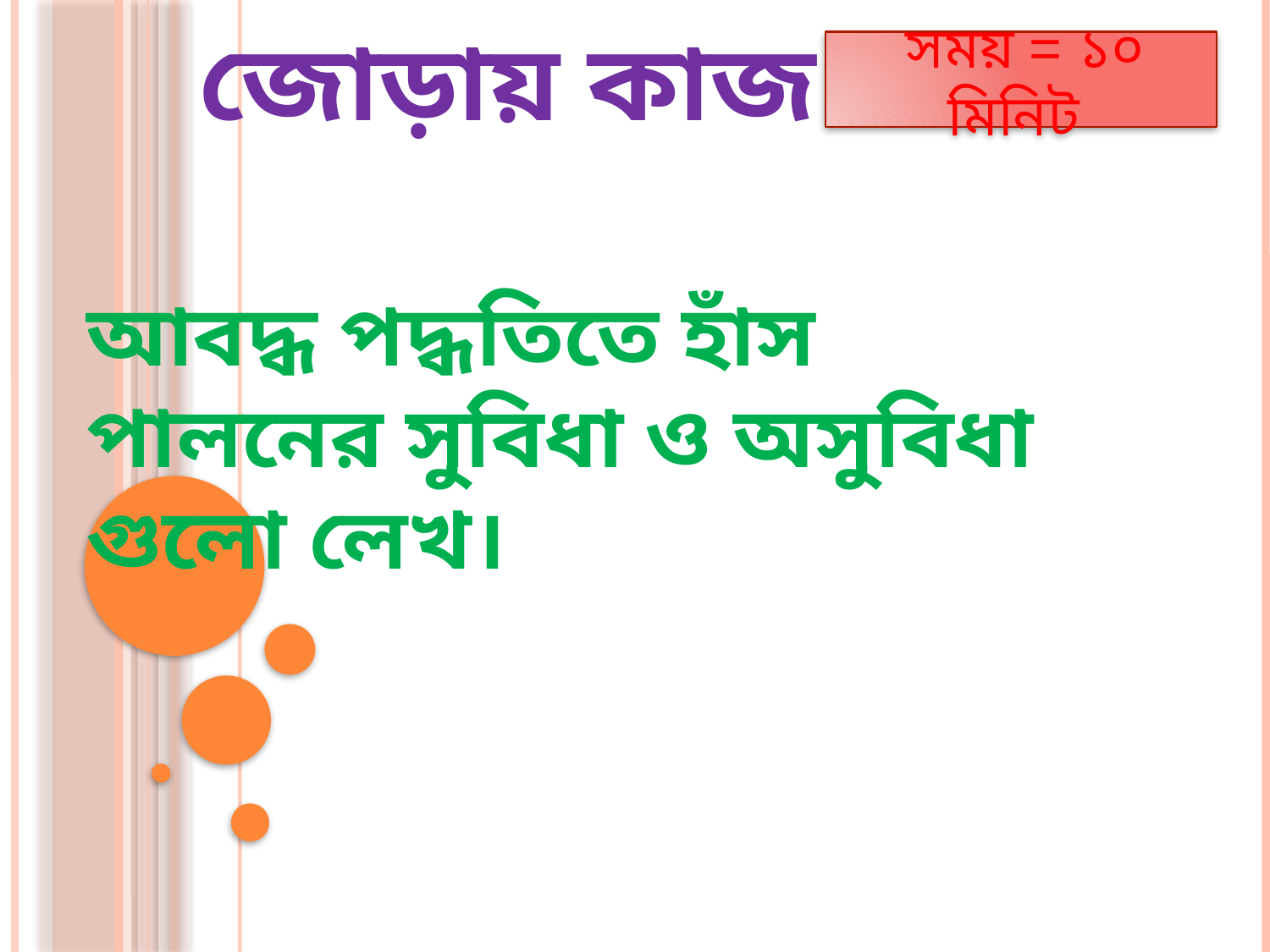

# জোড়ায় কাজ
 সময় = ১০ মিনিট
আবদ্ধ পদ্ধতিতে হাঁস পালনের সুবিধা ও অসুবিধা গুলো লেখ।